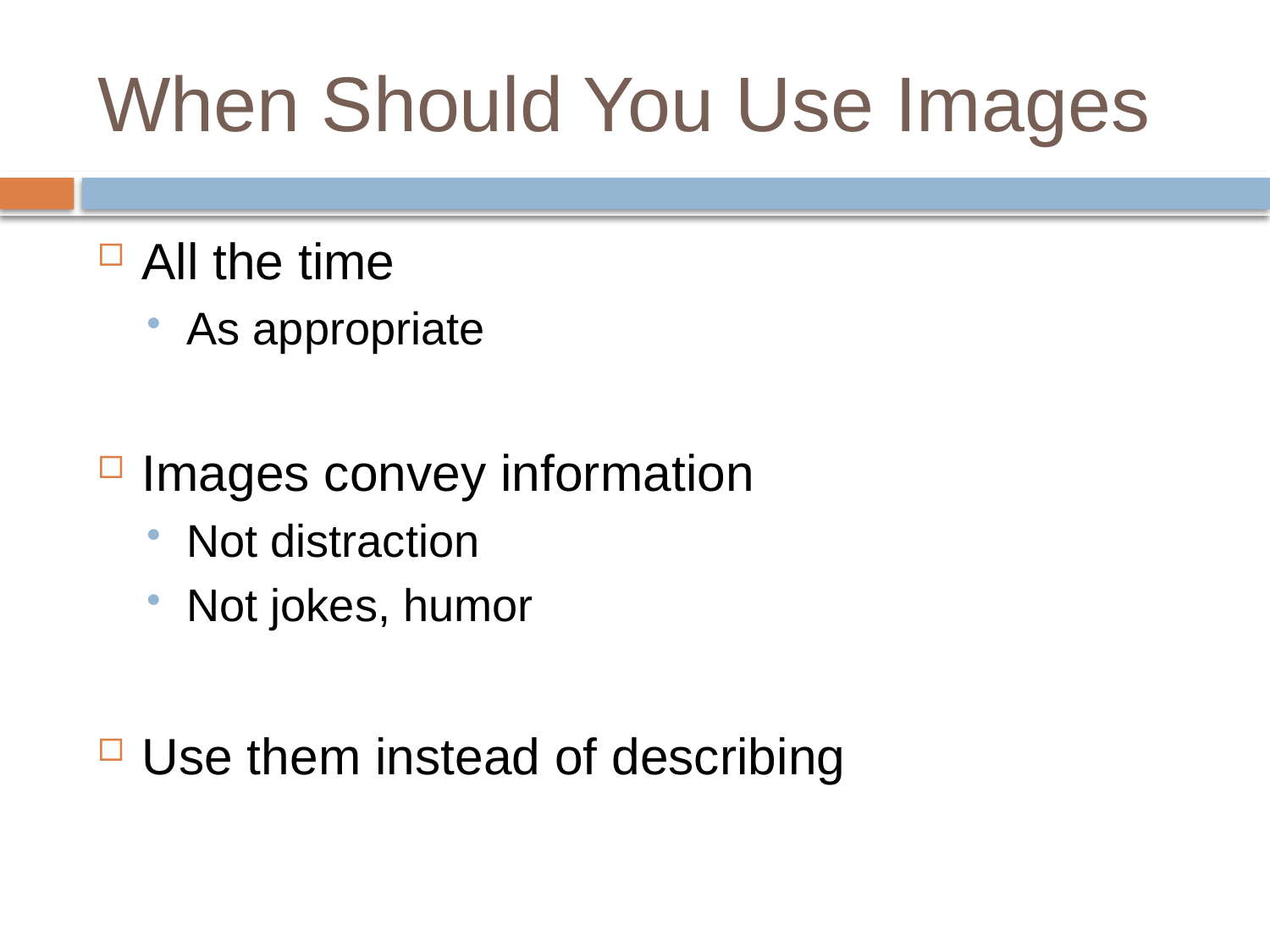

# When Should You Use Images
All the time
As appropriate

Images convey information
Not distraction
Not jokes, humor

Use them instead of describing